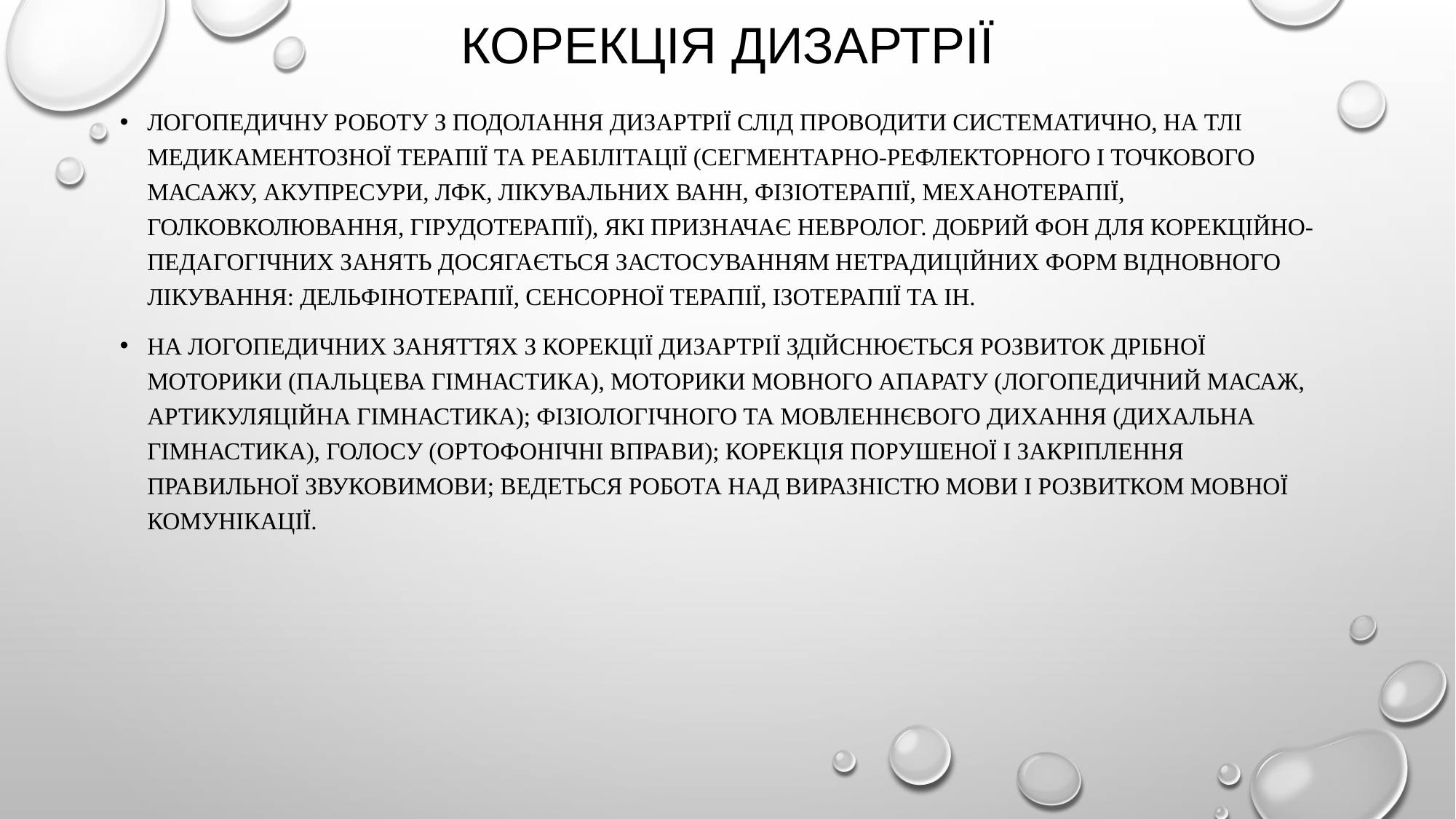

# Корекція дизартрії
Логопедичну роботу з подолання дизартрії слід проводити систематично, на тлі медикаментозної терапії та реабілітації (сегментарно-рефлекторного і точкового масажу, акупресури, ЛФК, лікувальних ванн, фізіотерапії, механотерапії, голковколювання, гірудотерапії), які призначає невролог. Добрий фон для корекційно-педагогічних занять досягається застосуванням нетрадиційних форм відновного лікування: дельфінотерапії, сенсорної терапії, ізотерапії та ін.
На логопедичних заняттях з корекції дизартрії здійснюється розвиток дрібної моторики (пальцева гімнастика), моторики мовного апарату (логопедичний масаж, артикуляційна гімнастика); фізіологічного та мовленнєвого дихання (дихальна гімнастика), голосу (ортофонічні вправи); корекція порушеної і закріплення правильної звуковимови; ведеться робота над виразністю мови і розвитком мовної комунікації.